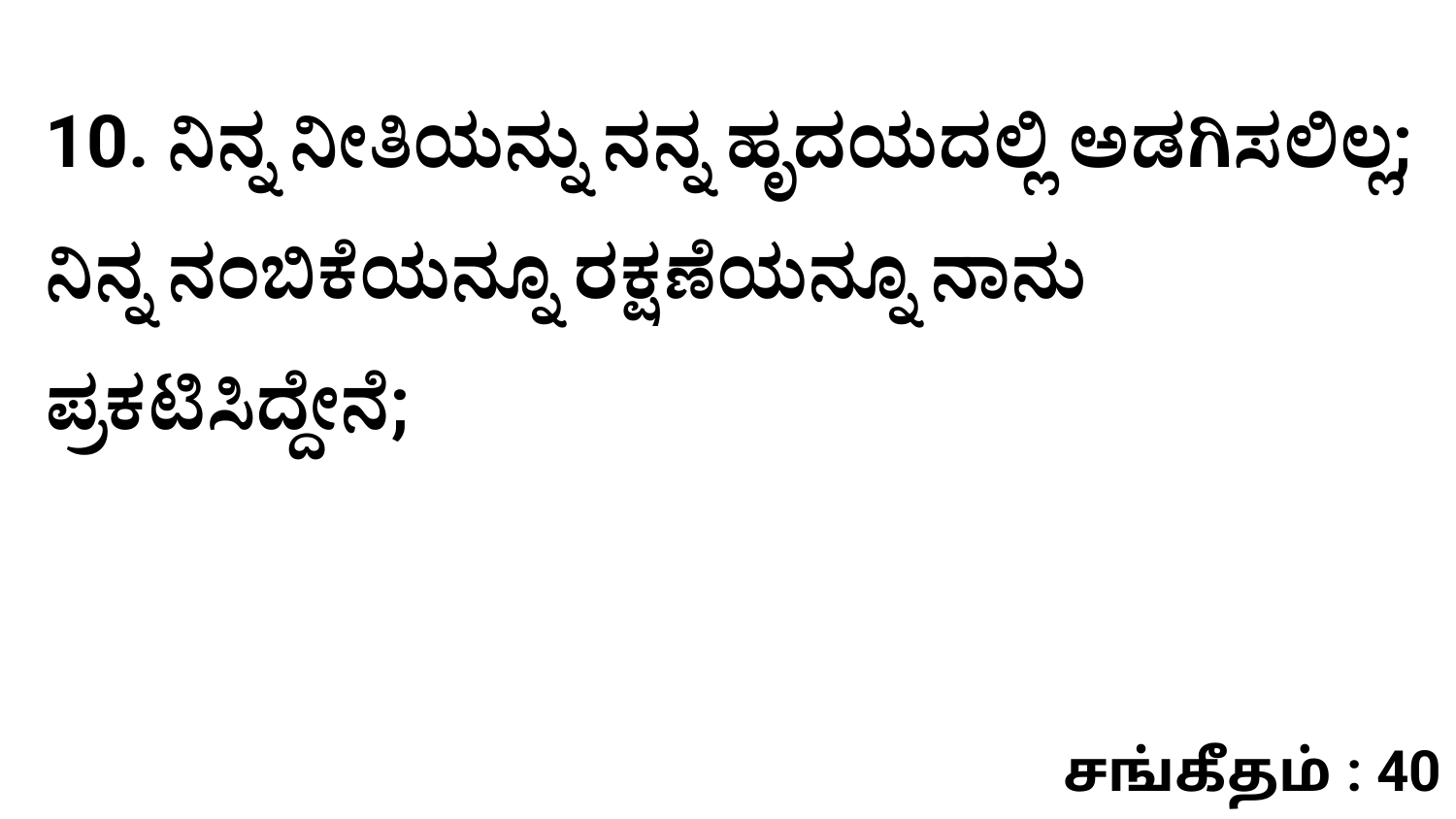

10. ನಿನ್ನ ನೀತಿಯನ್ನು ನನ್ನ ಹೃದಯದಲ್ಲಿ ಅಡಗಿಸಲಿಲ್ಲ; ನಿನ್ನ ನಂಬಿಕೆಯನ್ನೂ ರಕ್ಷಣೆಯನ್ನೂ ನಾನು ಪ್ರಕಟಿಸಿದ್ದೇನೆ;
சங்கீதம் : 40